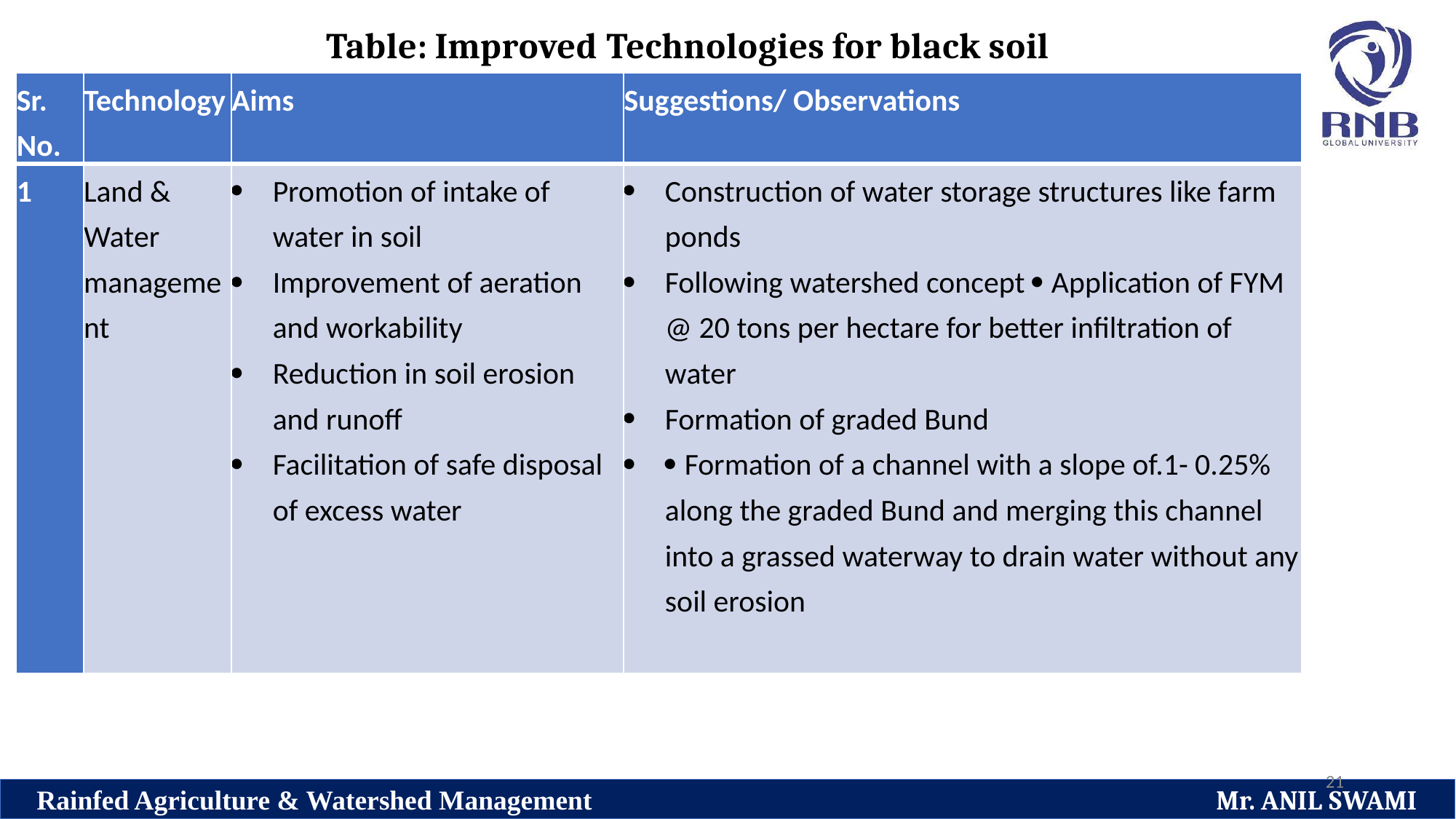

Table: Improved Technologies for black soil
| Sr. No. | Technology | Aims | Suggestions/ Observations |
| --- | --- | --- | --- |
| 1 | Land & Water management | Promotion of intake of water in soil Improvement of aeration and workability Reduction in soil erosion and runoff Facilitation of safe disposal of excess water | Construction of water storage structures like farm ponds Following watershed concept • Application of FYM @ 20 tons per hectare for better infiltration of water Formation of graded Bund • Formation of a channel with a slope of.1- 0.25% along the graded Bund and merging this channel into a grassed waterway to drain water without any soil erosion |
21